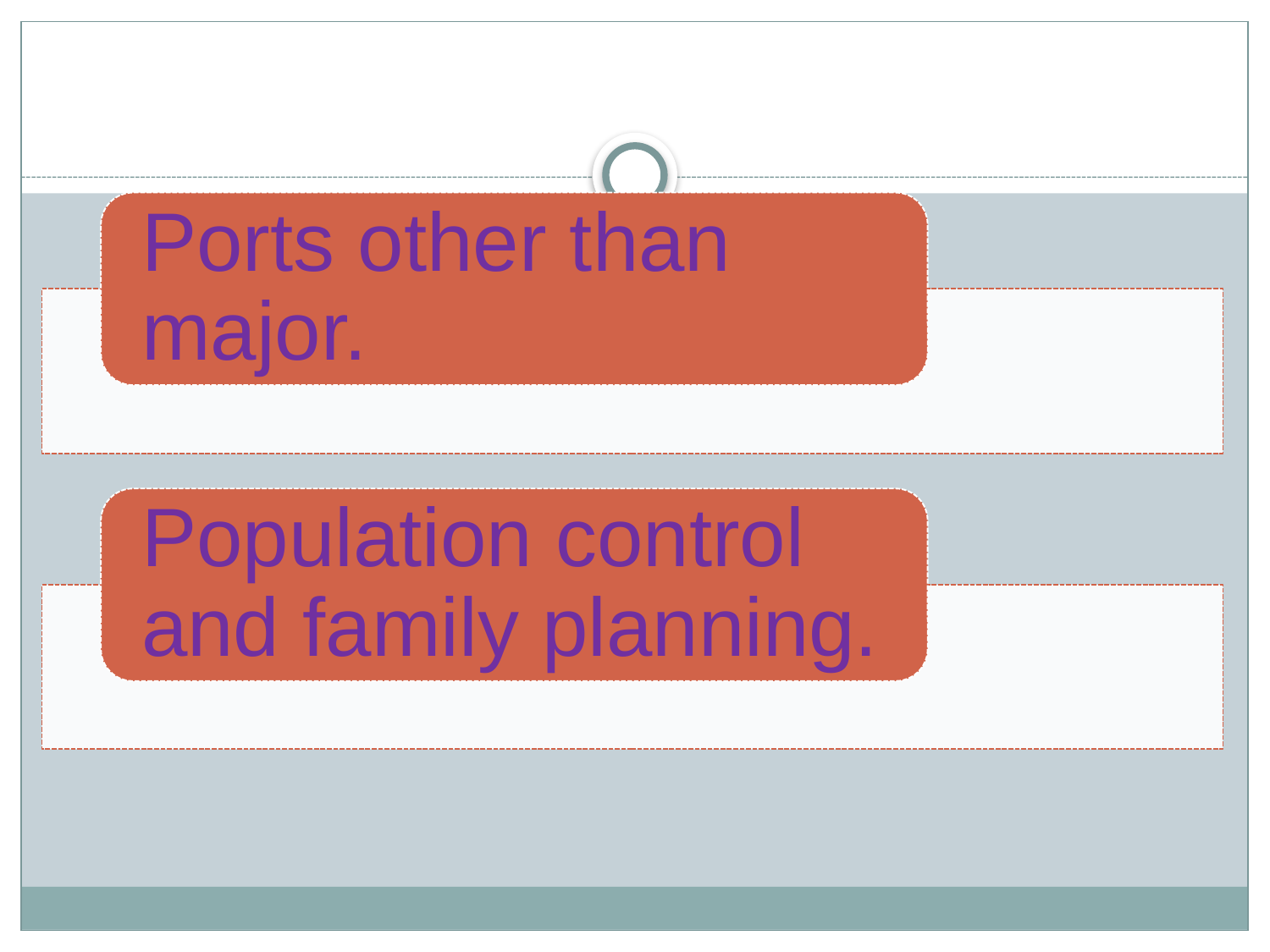

Ports other than major.
Population control and family planning.